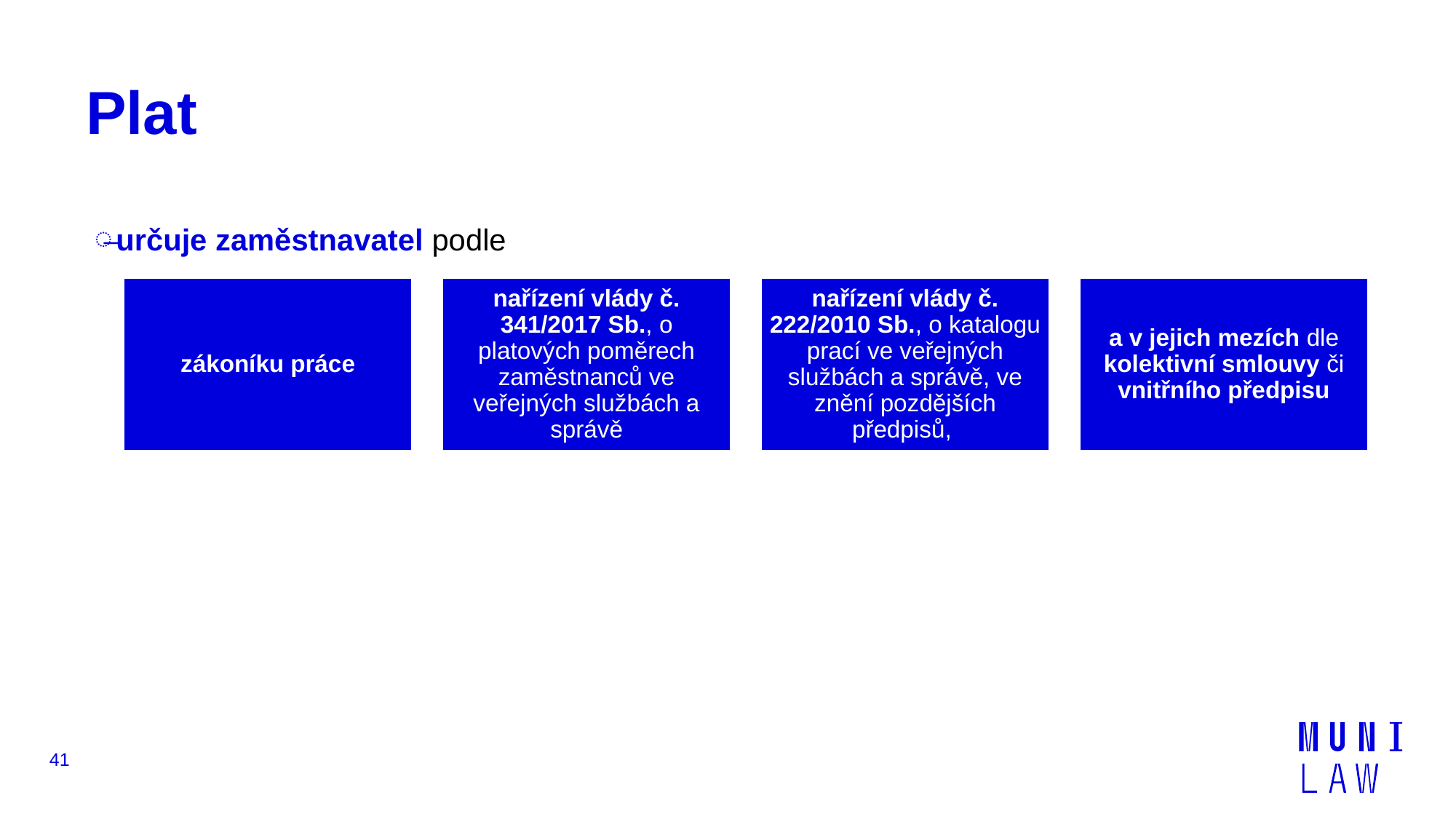

# Plat
určuje zaměstnavatel podle

zákoníku práce
nařízení vlády č. 341/2017 Sb., o platových poměrech zaměstnanců ve veřejných službách a správě
nařízení vlády č. 222/2010 Sb., o katalogu prací ve veřejných službách a správě, ve znění pozdějších předpisů,
a v jejich mezích dle kolektivní smlouvy či vnitřního předpisu
41